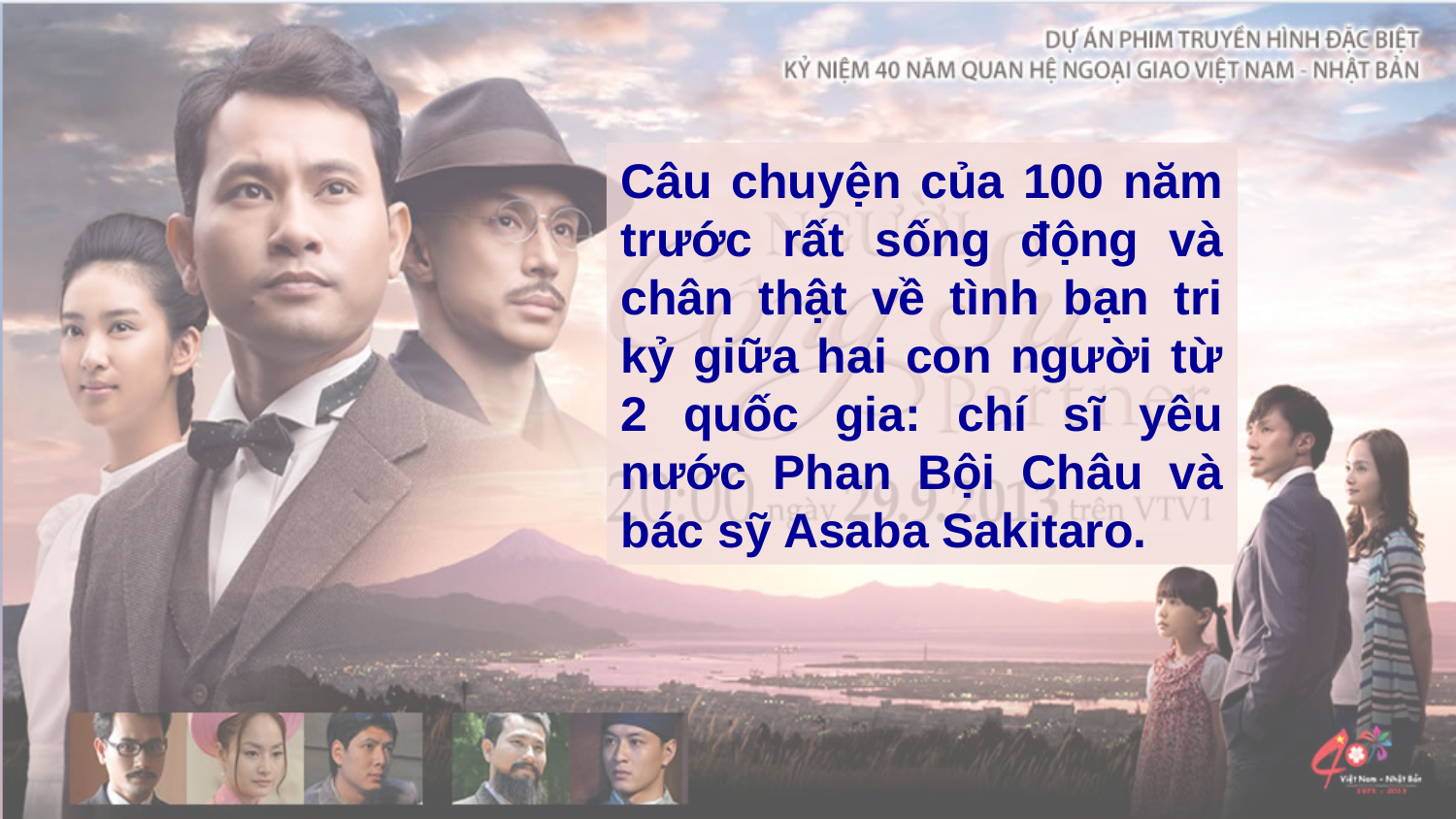

Câu chuyện của 100 năm trước rất sống động và chân thật về tình bạn tri kỷ giữa hai con người từ 2 quốc gia: chí sĩ yêu nước Phan Bội Châu và bác sỹ Asaba Sakitaro.